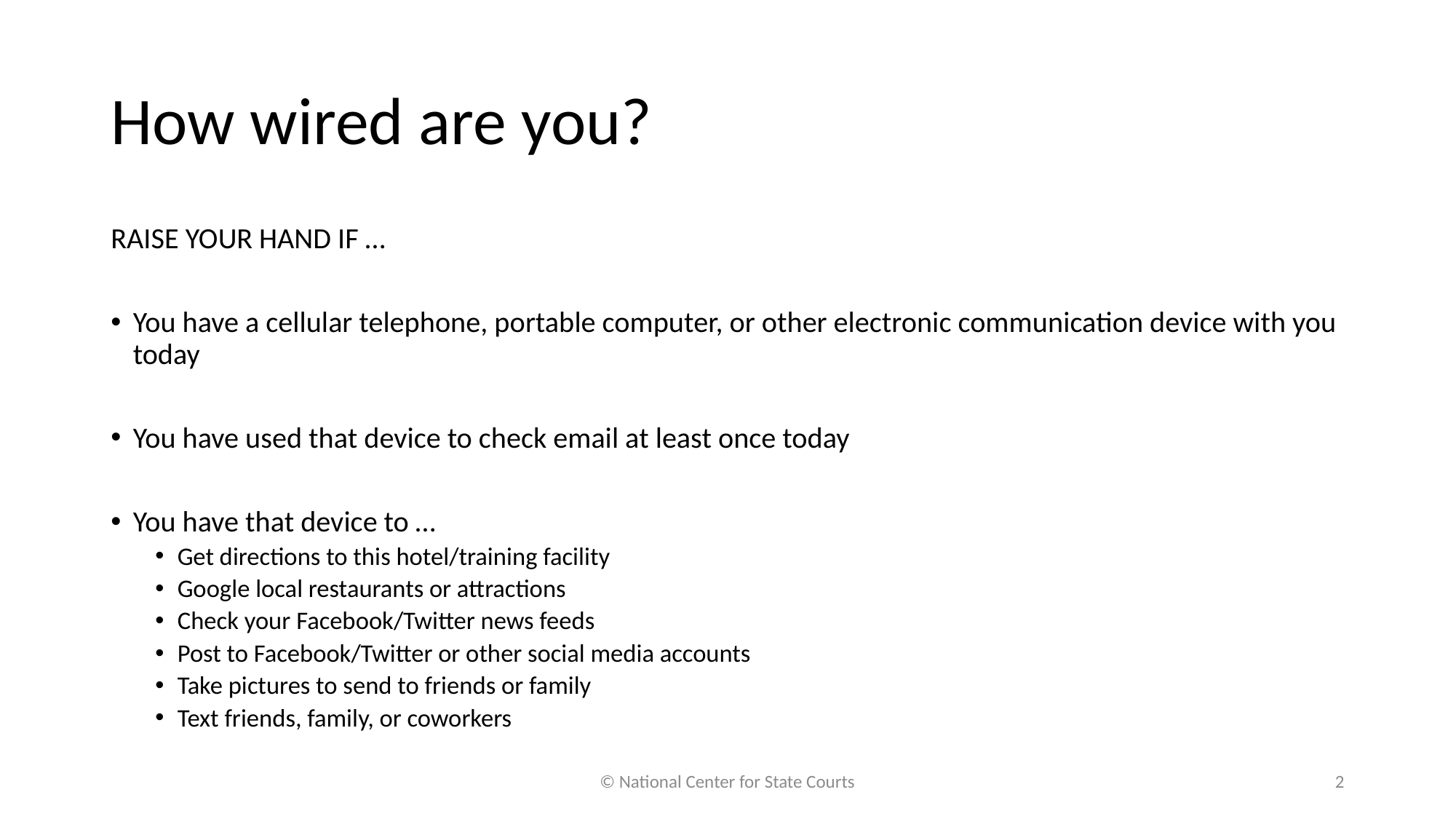

# How wired are you?
RAISE YOUR HAND IF …

You have a cellular telephone, portable computer, or other electronic communication device with you today

You have used that device to check email at least once today

You have that device to …
Get directions to this hotel/training facility
Google local restaurants or attractions
Check your Facebook/Twitter news feeds
Post to Facebook/Twitter or other social media accounts
Take pictures to send to friends or family
Text friends, family, or coworkers
© National Center for State Courts
2